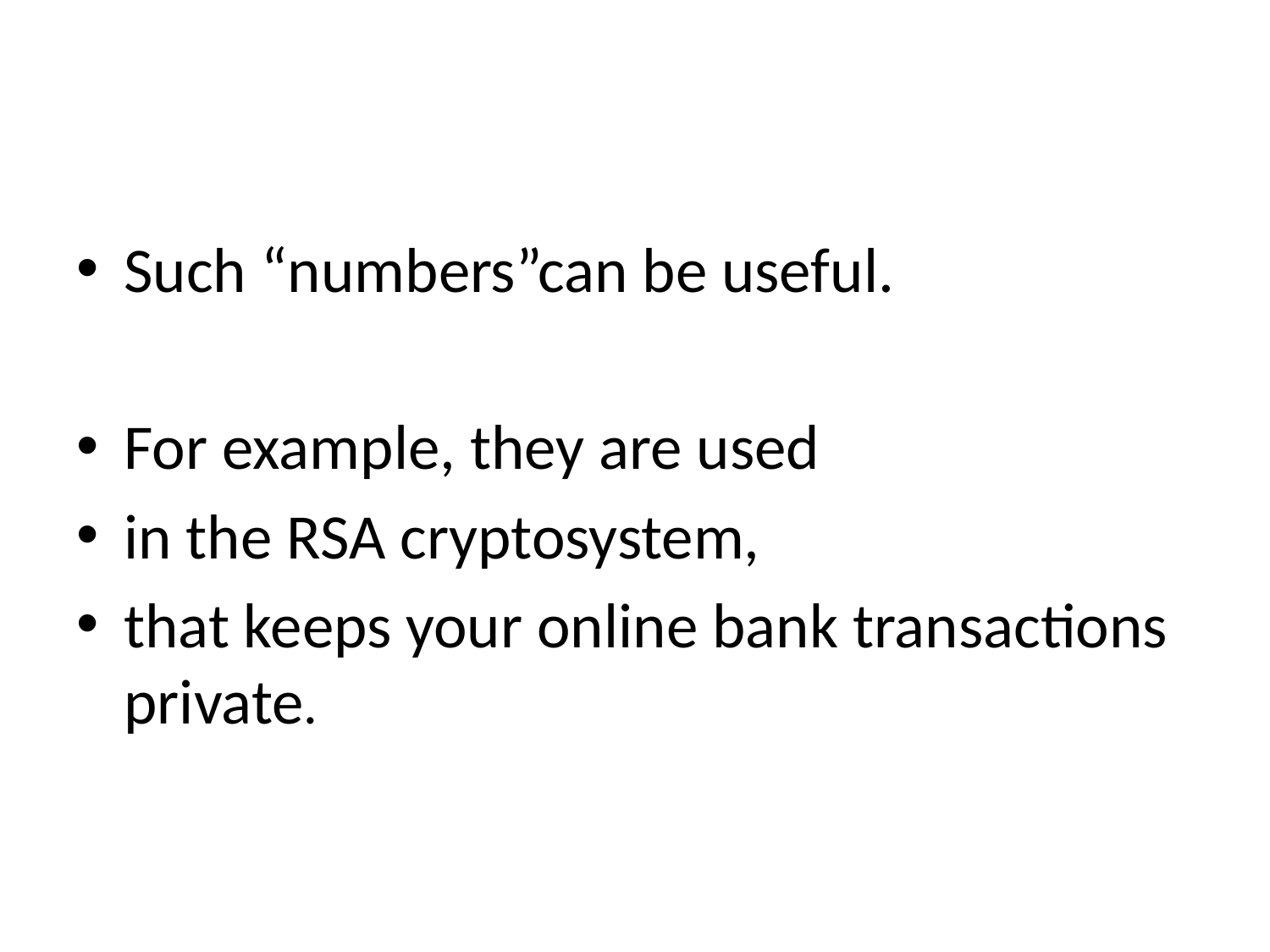

#
Such “numbers”can be useful.

For example, they are used
in the RSA cryptosystem,
that keeps your online bank transactions private.